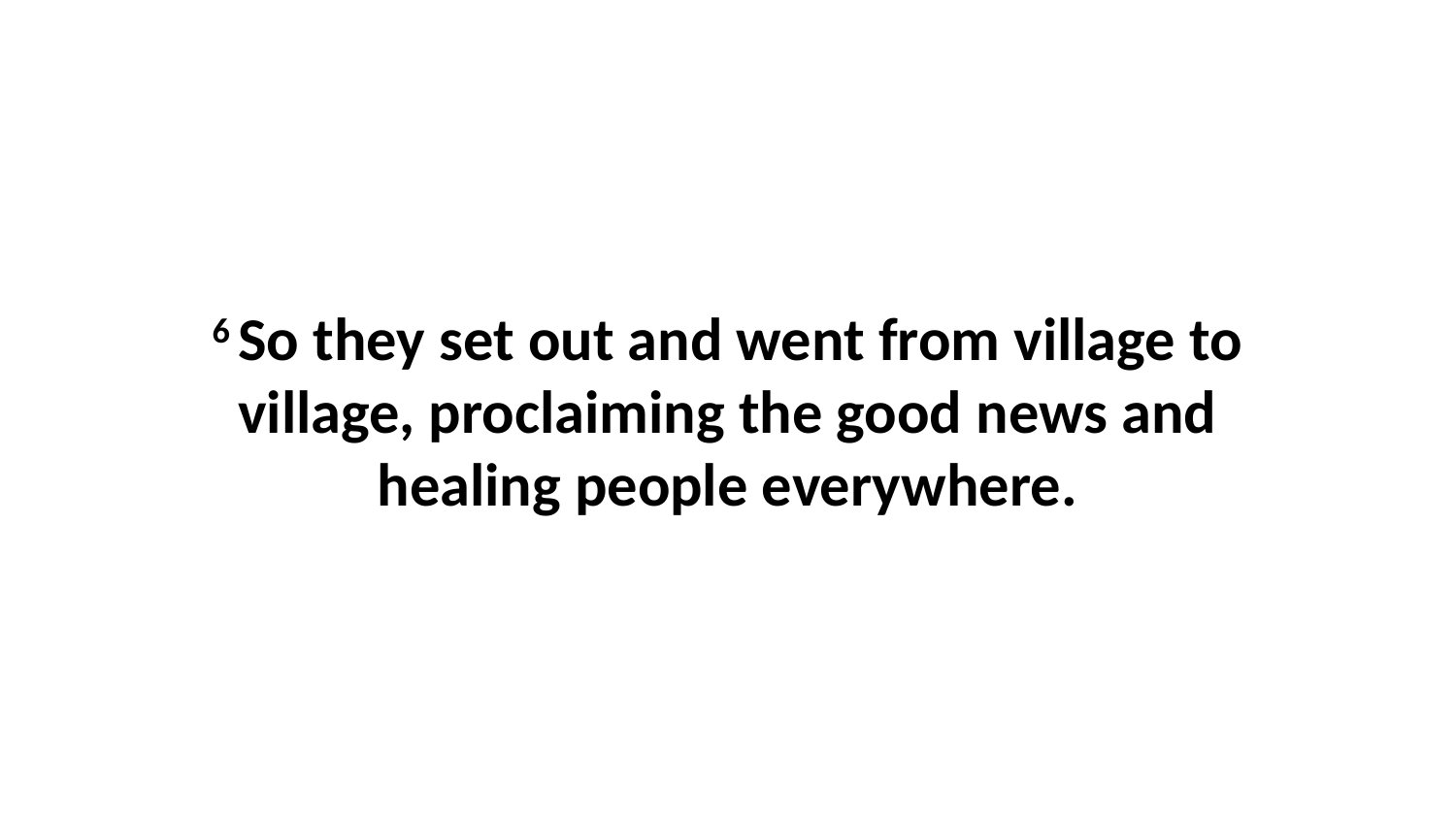

6 So they set out and went from village to village, proclaiming the good news and healing people everywhere.